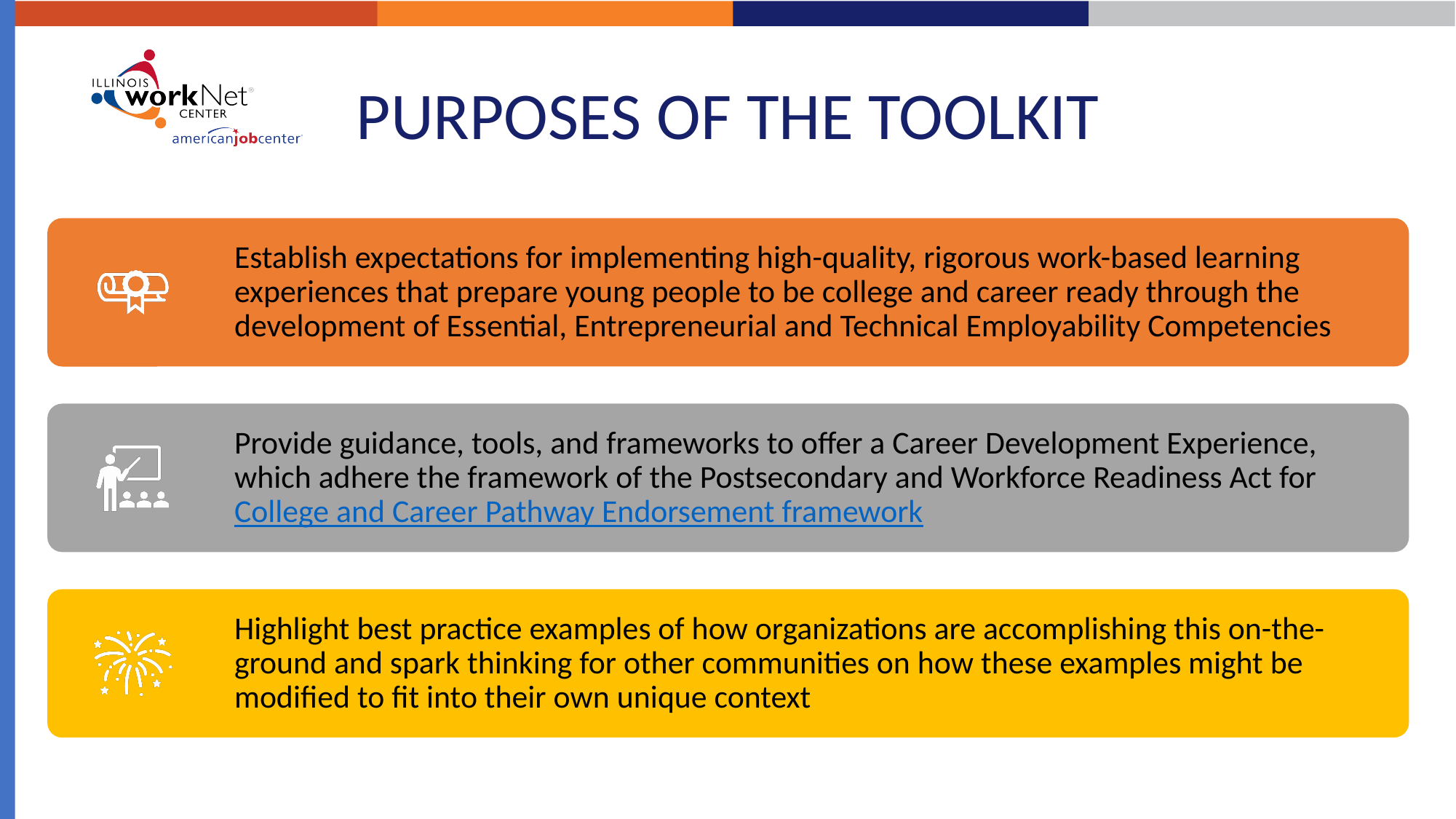

# PURPOSES OF THE TOOLKIT
Establish expectations for implementing high-quality, rigorous work-based learning experiences that prepare young people to be college and career ready through the development of Essential, Entrepreneurial and Technical Employability Competencies
Provide guidance, tools, and frameworks to offer a Career Development Experience, which adhere the framework of the Postsecondary and Workforce Readiness Act for College and Career Pathway Endorsement framework
Highlight best practice examples of how organizations are accomplishing this on-the-ground and spark thinking for other communities on how these examples might be modified to fit into their own unique context